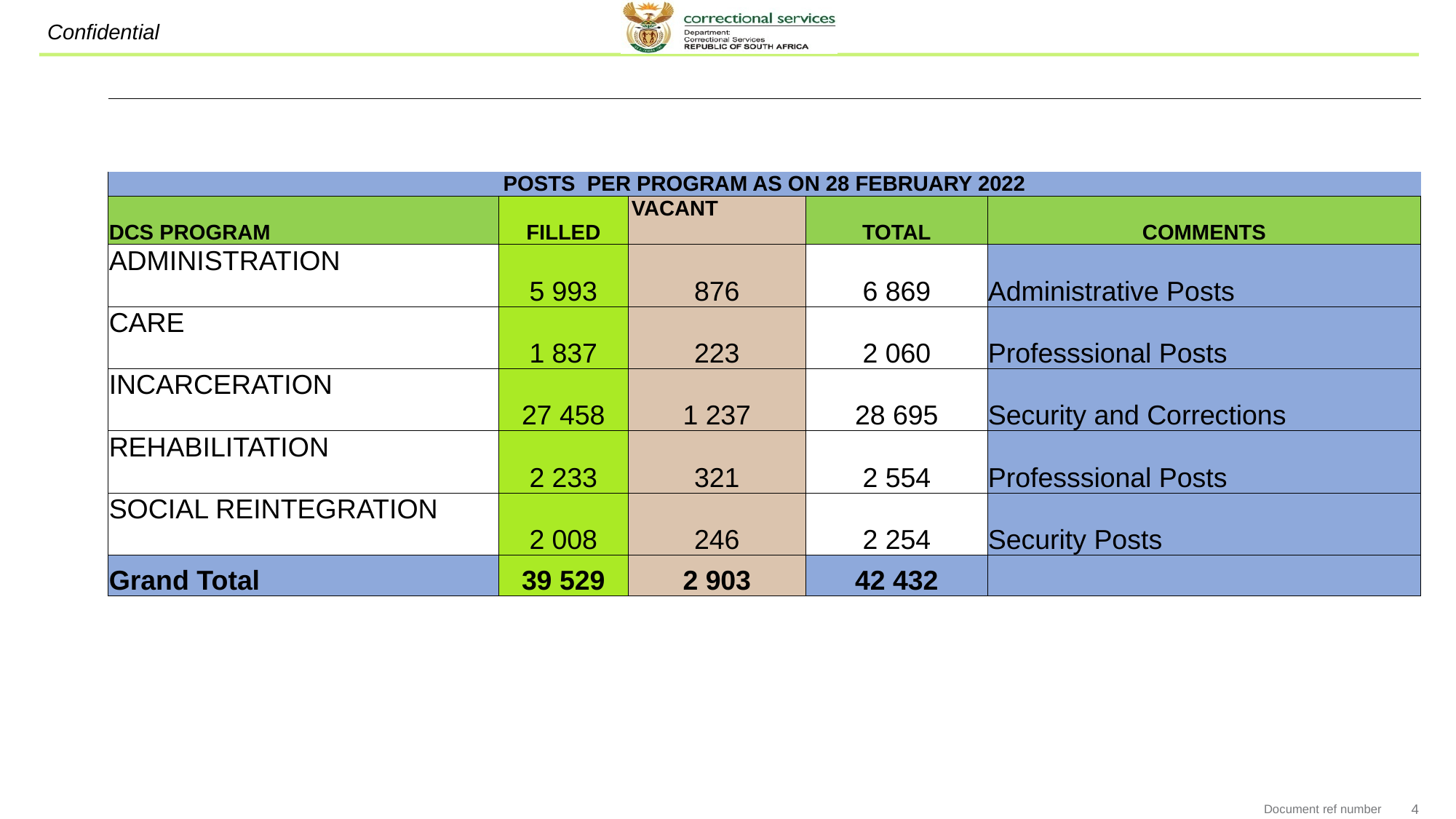

|  |  |  |  |  |  |  |  |  |
| --- | --- | --- | --- | --- | --- | --- | --- | --- |
|  |  |  |  |  |  |  |  |  |
|  |  |  |  |  |  |  |  |  |
| POSTS PER PROGRAM AS ON 28 FEBRUARY 2022 |  |  |  |  |  |  |  |  |
| DCS PROGRAM |  | FILLED |  | VACANT |  | TOTAL |  | COMMENTS |
| ADMINISTRATION |  | 5 993 |  | 876 |  | 6 869 |  | Administrative Posts |
| CARE |  | 1 837 |  | 223 |  | 2 060 |  | Professsional Posts |
| INCARCERATION |  | 27 458 |  | 1 237 |  | 28 695 |  | Security and Corrections |
| REHABILITATION |  | 2 233 |  | 321 |  | 2 554 |  | Professsional Posts |
| SOCIAL REINTEGRATION |  | 2 008 |  | 246 |  | 2 254 |  | Security Posts |
| Grand Total |  | 39 529 |  | 2 903 |  | 42 432 |  |  |
|  |  |  |  |  |  |  |  |  |
|  |  |  |  |  |  |  |  |  |
|  |  |  |  |  |  |  |  |  |